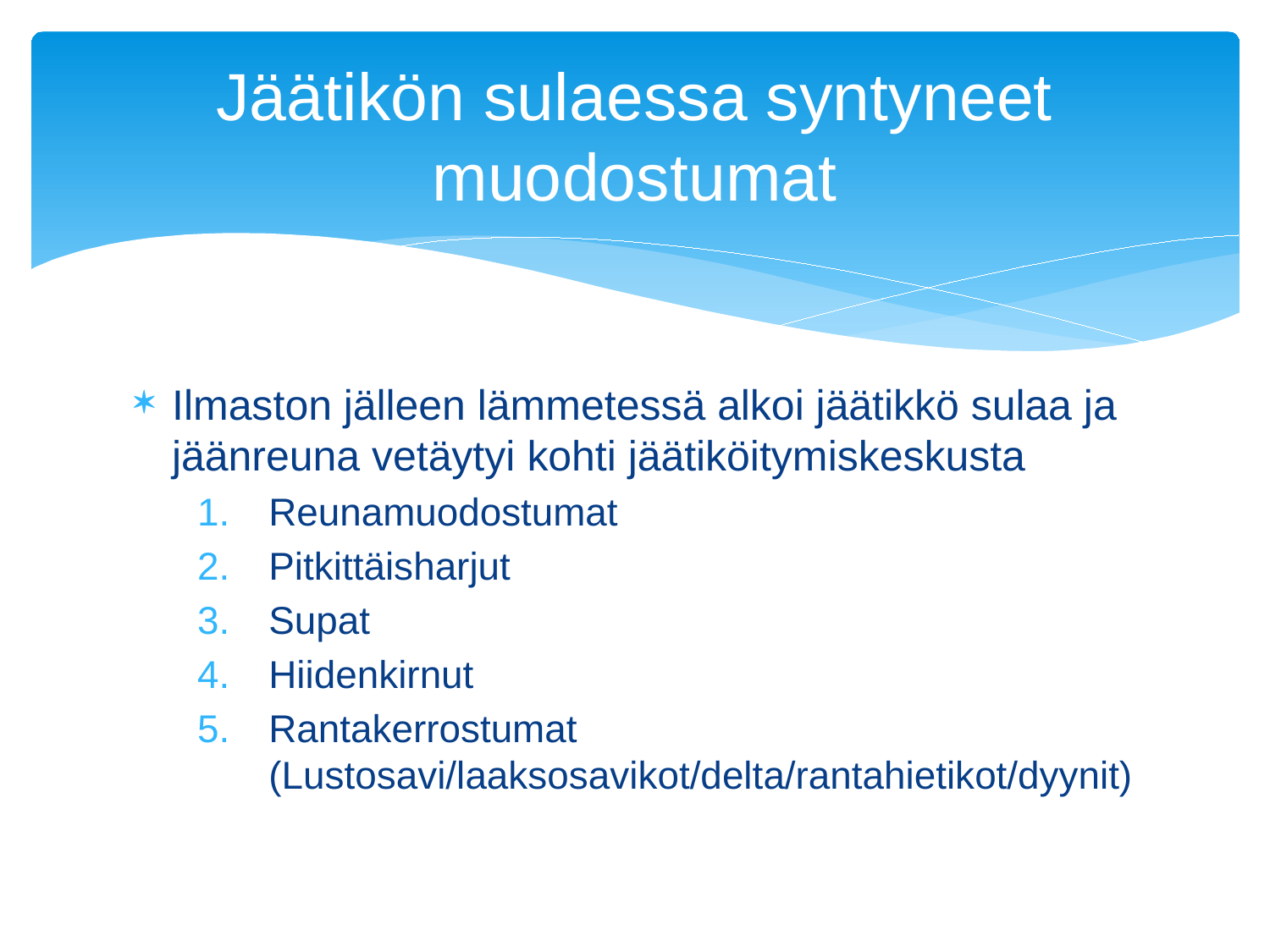

# Jäätikön sulaessa syntyneet muodostumat
Ilmaston jälleen lämmetessä alkoi jäätikkö sulaa ja jäänreuna vetäytyi kohti jäätiköitymiskeskusta
Reunamuodostumat
Pitkittäisharjut
Supat
Hiidenkirnut
Rantakerrostumat (Lustosavi/laaksosavikot/delta/rantahietikot/dyynit)